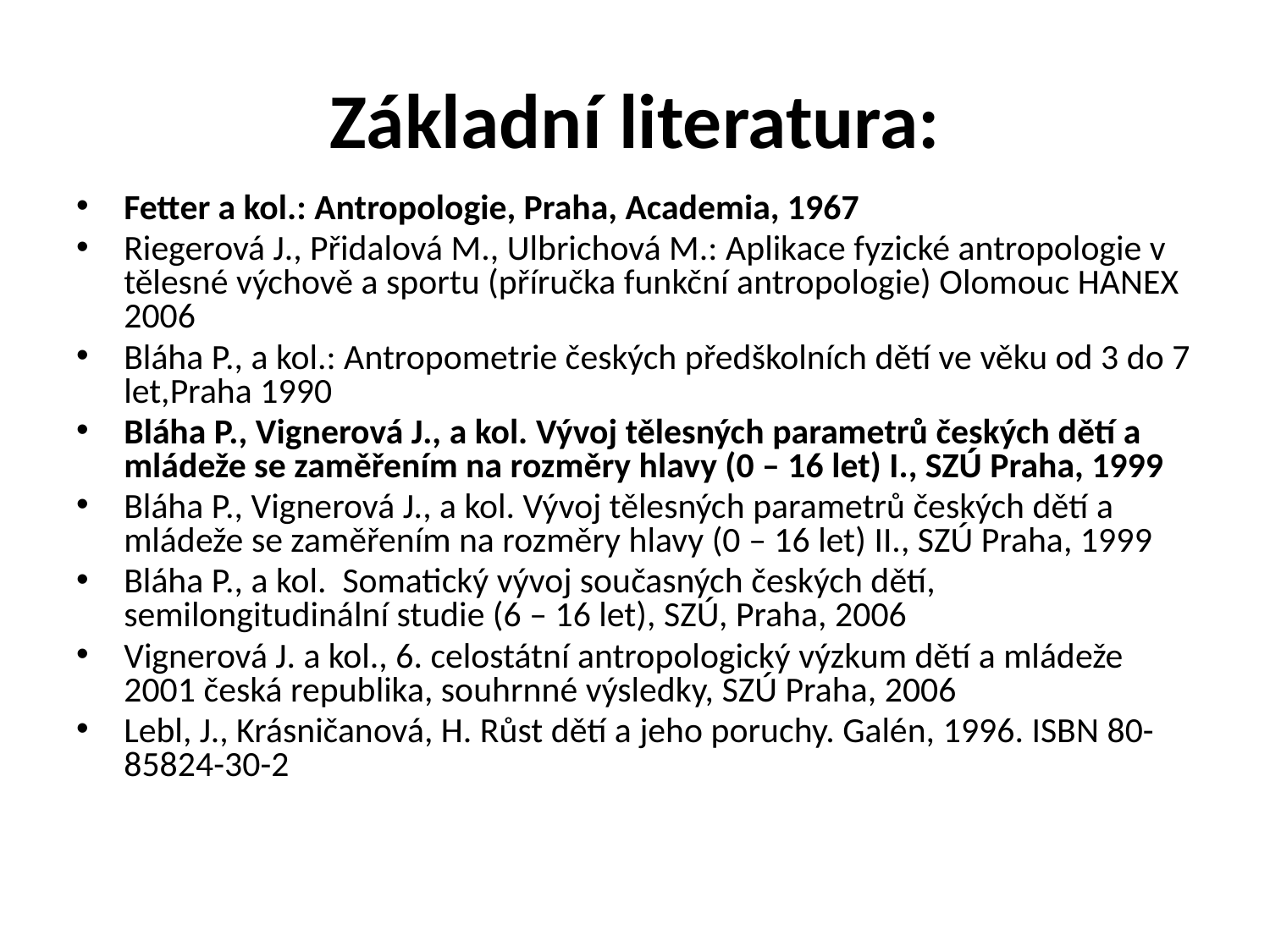

# Základní literatura:
Fetter a kol.: Antropologie, Praha, Academia, 1967
Riegerová J., Přidalová M., Ulbrichová M.: Aplikace fyzické antropologie v tělesné výchově a sportu (příručka funkční antropologie) Olomouc HANEX 2006
Bláha P., a kol.: Antropometrie českých předškolních dětí ve věku od 3 do 7 let,Praha 1990
Bláha P., Vignerová J., a kol. Vývoj tělesných parametrů českých dětí a mládeže se zaměřením na rozměry hlavy (0 – 16 let) I., SZÚ Praha, 1999
Bláha P., Vignerová J., a kol. Vývoj tělesných parametrů českých dětí a mládeže se zaměřením na rozměry hlavy (0 – 16 let) II., SZÚ Praha, 1999
Bláha P., a kol.  Somatický vývoj současných českých dětí, semilongitudinální studie (6 – 16 let), SZÚ, Praha, 2006
Vignerová J. a kol., 6. celostátní antropologický výzkum dětí a mládeže 2001 česká republika, souhrnné výsledky, SZÚ Praha, 2006
Lebl, J., Krásničanová, H. Růst dětí a jeho poruchy. Galén, 1996. ISBN 80-85824-30-2